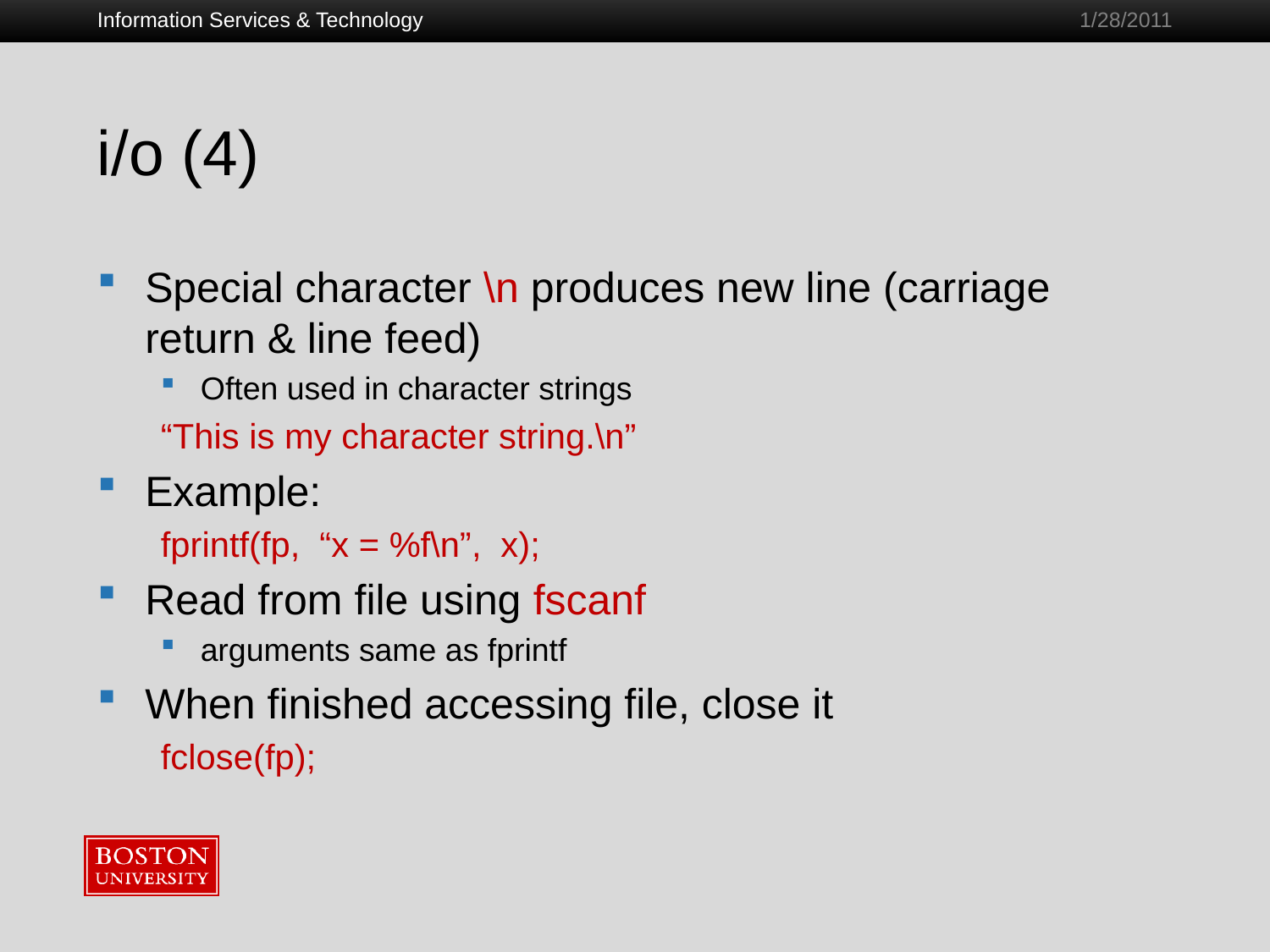

Information Services & Technology
1/28/2011
# i/o (4)
Special character \n produces new line (carriage return & line feed)
Often used in character strings
“This is my character string.\n”
Example:
fprintf(fp,  “x = %f\n”,  x);
Read from file using fscanf
arguments same as fprintf
When finished accessing file, close it
fclose(fp);
89